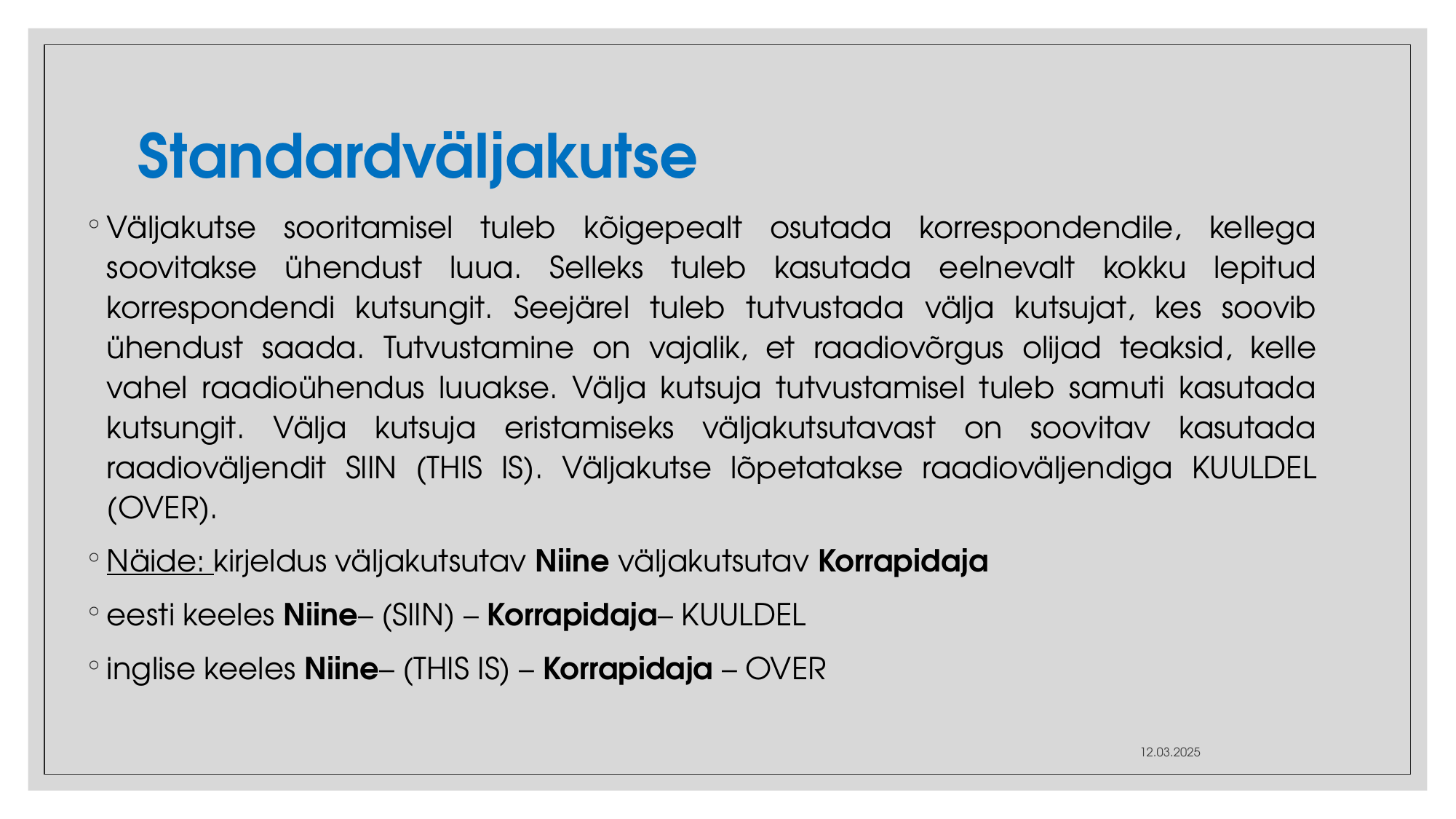

# Standardväljakutse
Väljakutse sooritamisel tuleb kõigepealt osutada korrespondendile, kellega soovitakse ühendust luua. Selleks tuleb kasutada eelnevalt kokku lepitud korrespondendi kutsungit. Seejärel tuleb tutvustada välja kutsujat, kes soovib ühendust saada. Tutvustamine on vajalik, et raadiovõrgus olijad teaksid, kelle vahel raadioühendus luuakse. Välja kutsuja tutvustamisel tuleb samuti kasutada kutsungit. Välja kutsuja eristamiseks väljakutsutavast on soovitav kasutada raadioväljendit SIIN (THIS IS). Väljakutse lõpetatakse raadioväljendiga KUULDEL (OVER).
Näide: kirjeldus väljakutsutav Niine väljakutsutav Korrapidaja
eesti keeles Niine– (SIIN) – Korrapidaja– KUULDEL
inglise keeles Niine– (THIS IS) – Korrapidaja – OVER
12.03.2025